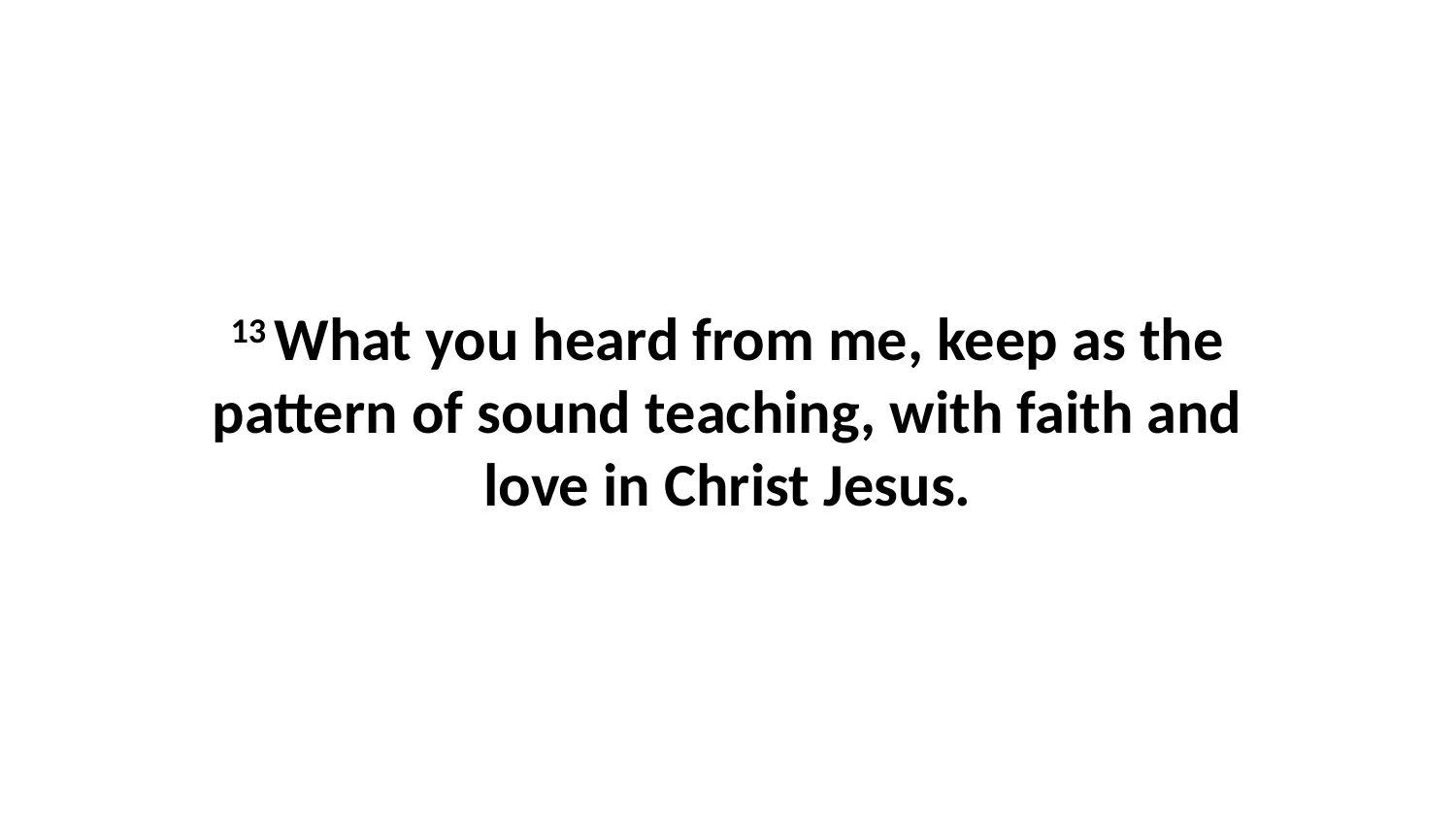

13 What you heard from me, keep as the pattern of sound teaching, with faith and love in Christ Jesus.